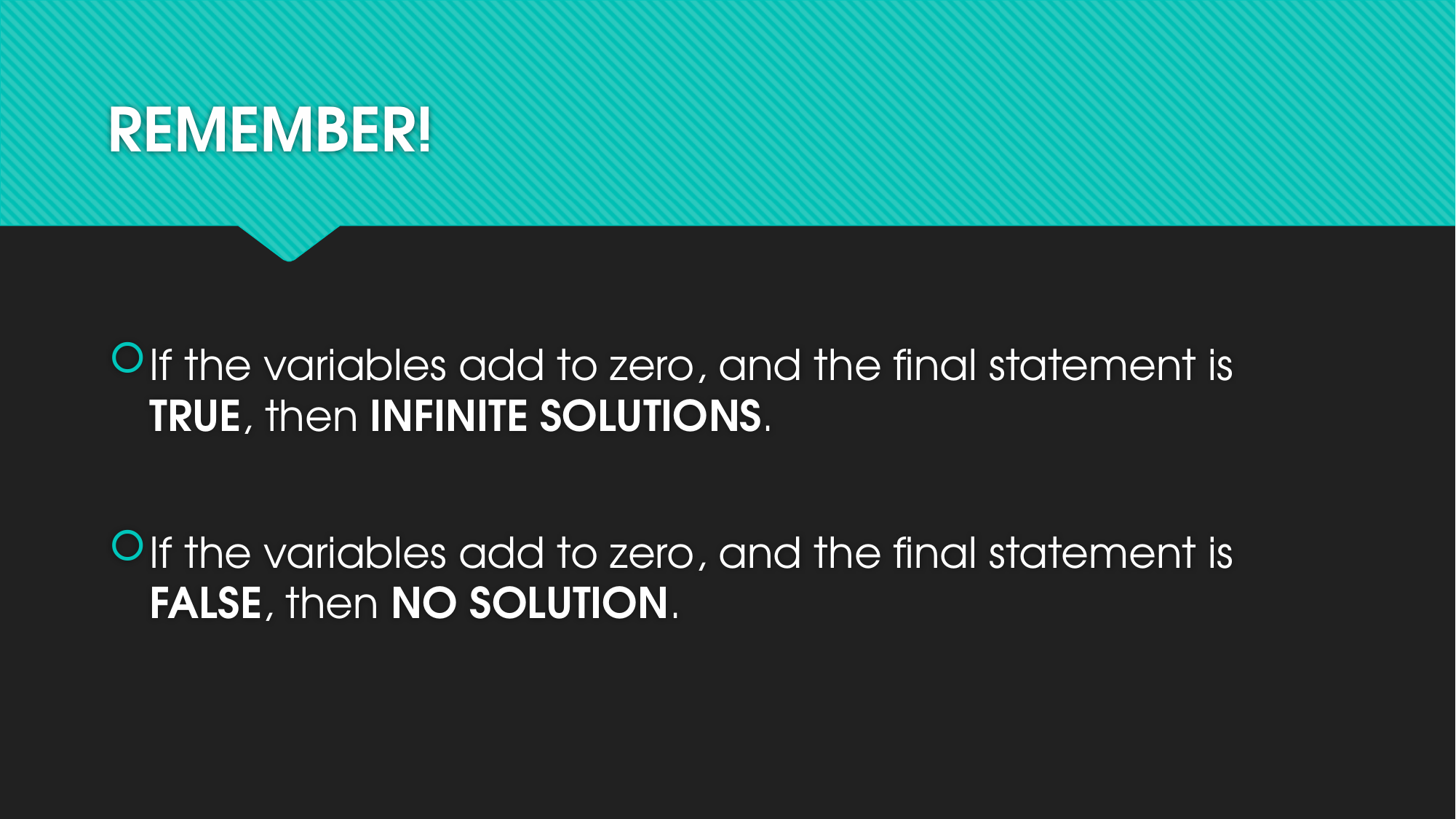

# REMEMBER!
If the variables add to zero, and the final statement is TRUE, then INFINITE SOLUTIONS.

If the variables add to zero, and the final statement is FALSE, then NO SOLUTION.